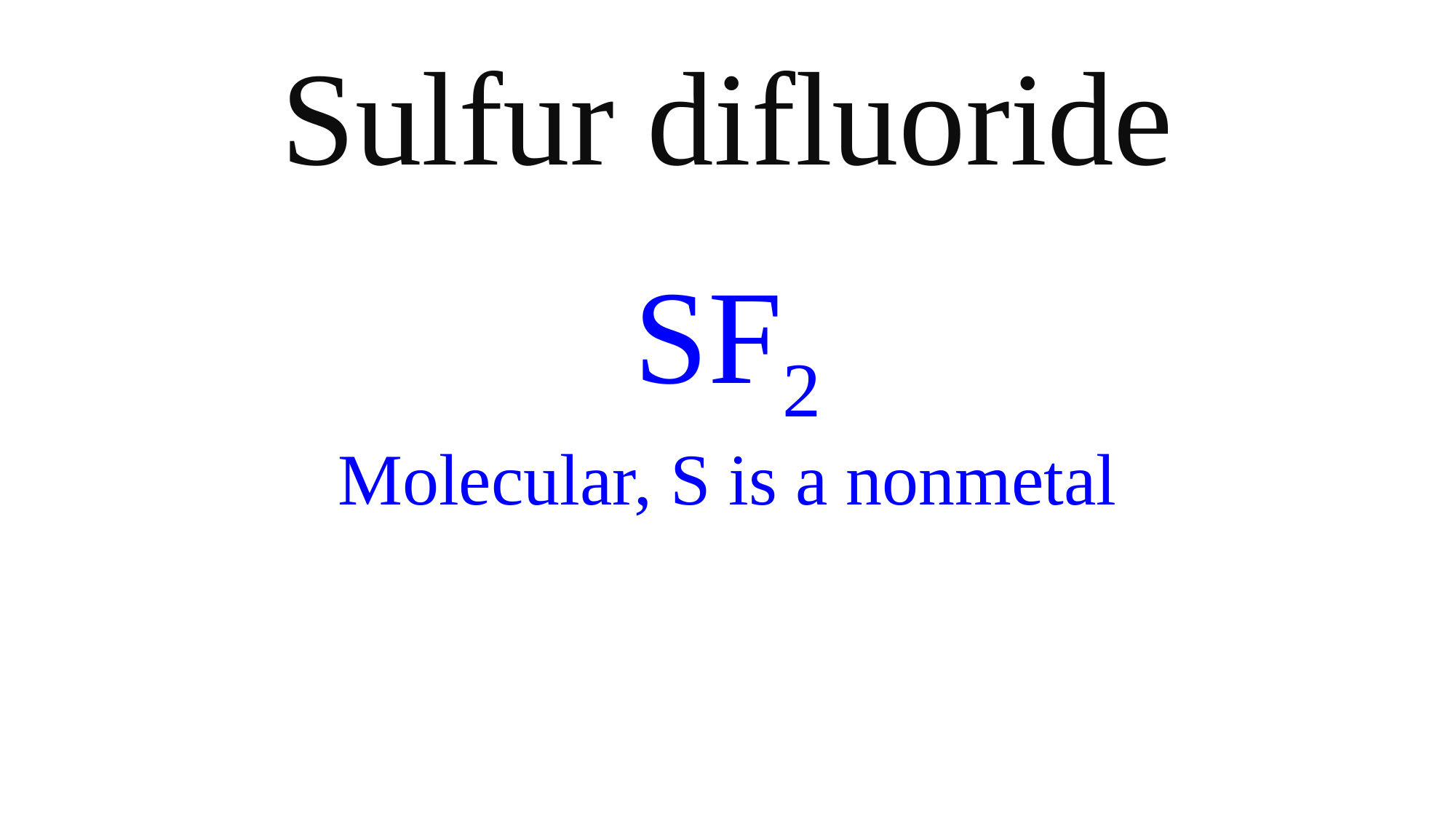

Sulfur difluoride

SF2
Molecular, S is a nonmetal